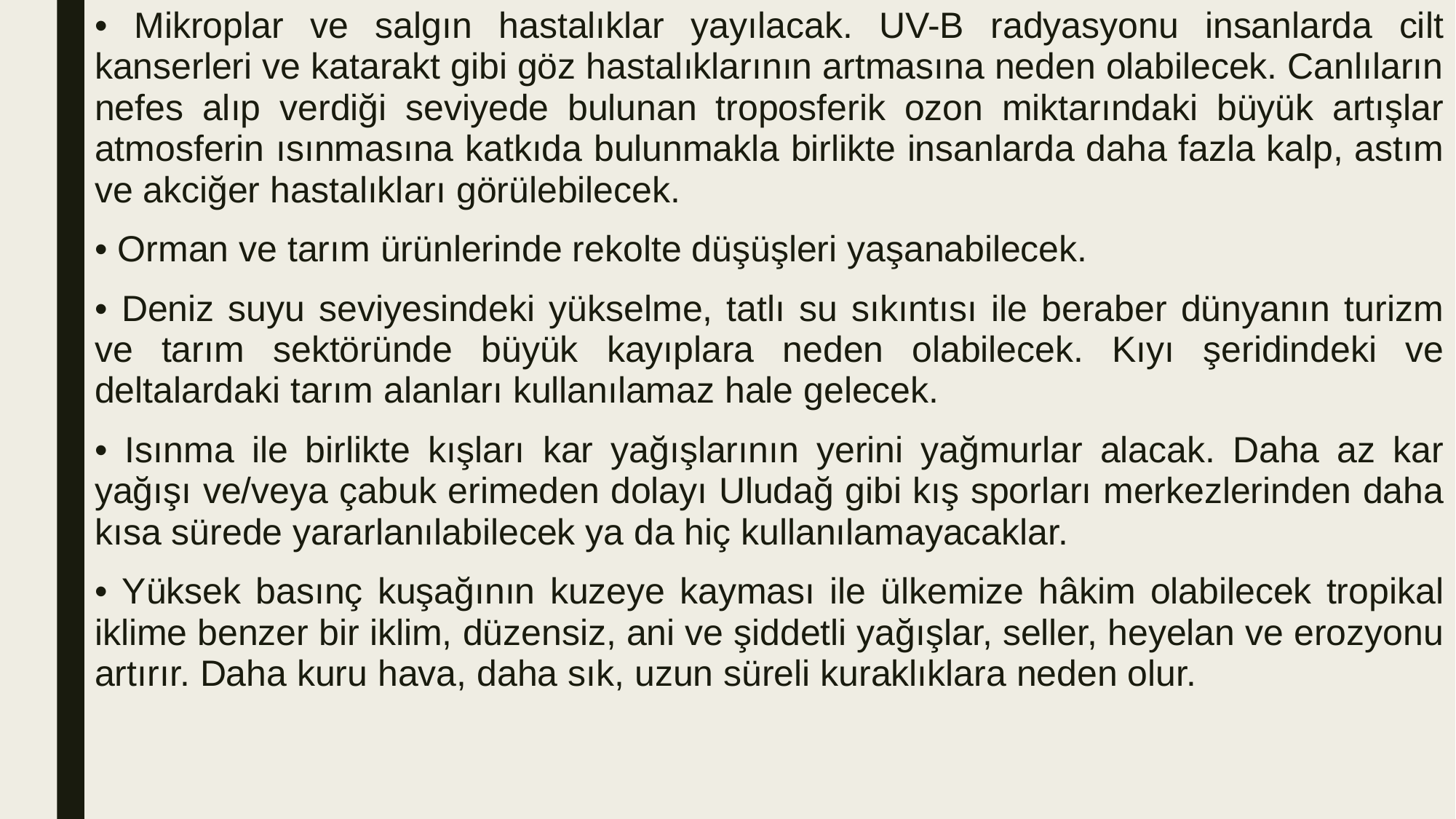

• Mikroplar ve salgın hastalıklar yayılacak. UV-B radyasyonu insanlarda cilt kanserleri ve katarakt gibi göz hastalıklarının artmasına neden olabilecek. Canlıların nefes alıp verdiği seviyede bulunan troposferik ozon miktarındaki büyük artışlar atmosferin ısınmasına katkıda bulunmakla birlikte insanlarda daha fazla kalp, astım ve akciğer hastalıkları görülebilecek.
• Orman ve tarım ürünlerinde rekolte düşüşleri yaşanabilecek.
• Deniz suyu seviyesindeki yükselme, tatlı su sıkıntısı ile beraber dünyanın turizm ve tarım sektöründe büyük kayıplara neden olabilecek. Kıyı şeridindeki ve deltalardaki tarım alanları kullanılamaz hale gelecek.
• Isınma ile birlikte kışları kar yağışlarının yerini yağmurlar alacak. Daha az kar yağışı ve/veya çabuk erimeden dolayı Uludağ gibi kış sporları merkezlerinden daha kısa sürede yararlanılabilecek ya da hiç kullanılamayacaklar.
• Yüksek basınç kuşağının kuzeye kayması ile ülkemize hâkim olabilecek tropikal iklime benzer bir iklim, düzensiz, ani ve şiddetli yağışlar, seller, heyelan ve erozyonu artırır. Daha kuru hava, daha sık, uzun süreli kuraklıklara neden olur.